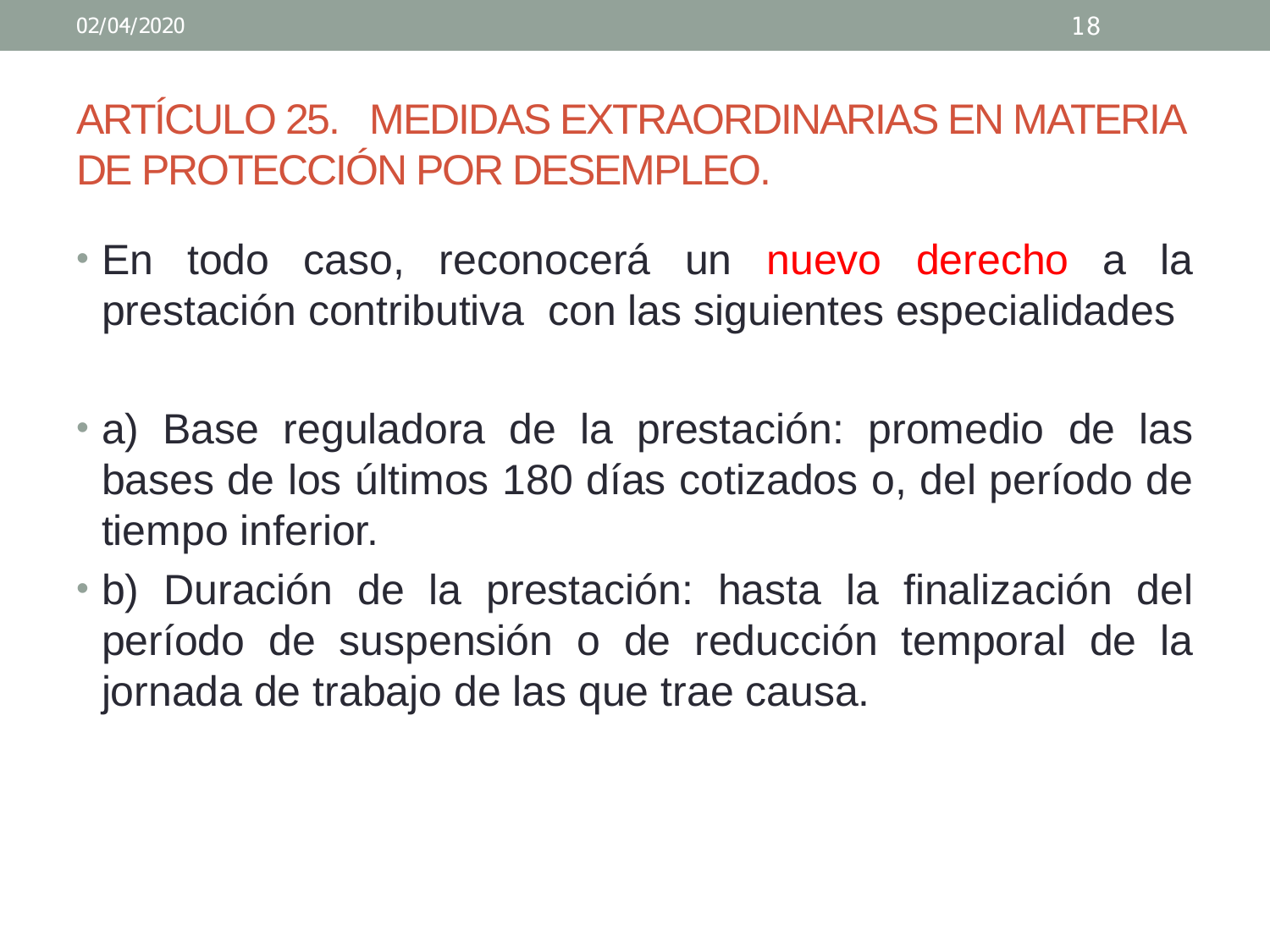

02/04/2020
18
# ARTÍCULO 25.   MEDIDAS EXTRAORDINARIAS EN MATERIA DE PROTECCIÓN POR DESEMPLEO.
En todo caso, reconocerá un nuevo derecho a la prestación contributiva  con las siguientes especialidades

a) Base reguladora de la prestación: promedio de las bases de los últimos 180 días cotizados o, del período de tiempo inferior.
b) Duración de la prestación: hasta la finalización del período de suspensión o de reducción temporal de la jornada de trabajo de las que trae causa.